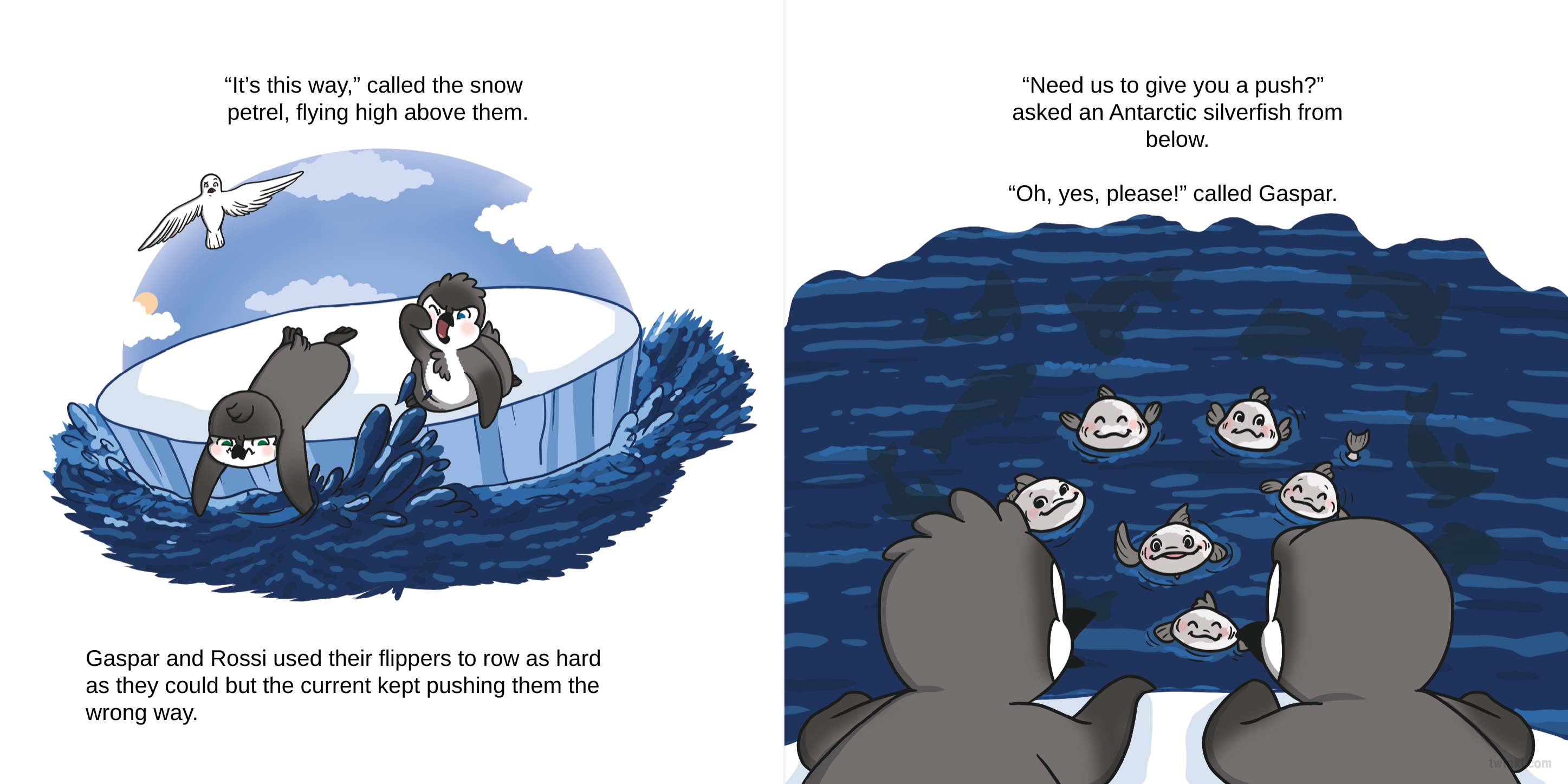

“It’s this way,” called the snow petrel, flying high above them.
“Need us to give you a push?” asked an Antarctic silverfish from below.

“Oh, yes, please!” called Gaspar.
Gaspar and Rossi used their flippers to row as hard as they could but the current kept pushing them the wrong way.